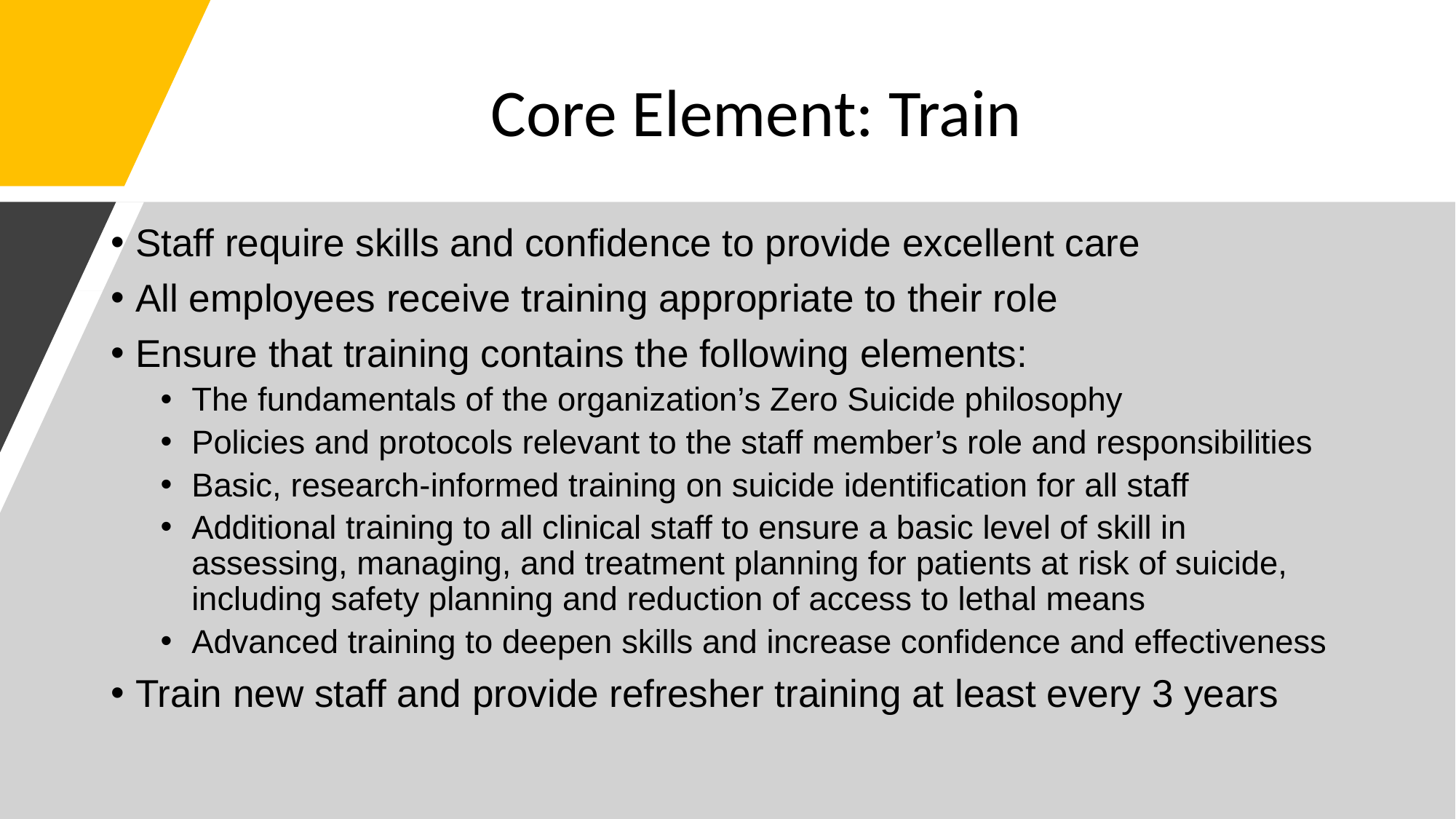

# Core Element: Train

Staff require skills and confidence to provide excellent care
All employees receive training appropriate to their role
Ensure that training contains the following elements:
The fundamentals of the organization’s Zero Suicide philosophy
Policies and protocols relevant to the staff member’s role and responsibilities
Basic, research-informed training on suicide identification for all staff
Additional training to all clinical staff to ensure a basic level of skill in assessing, managing, and treatment planning for patients at risk of suicide, including safety planning and reduction of access to lethal means
Advanced training to deepen skills and increase confidence and effectiveness
Train new staff and provide refresher training at least every 3 years